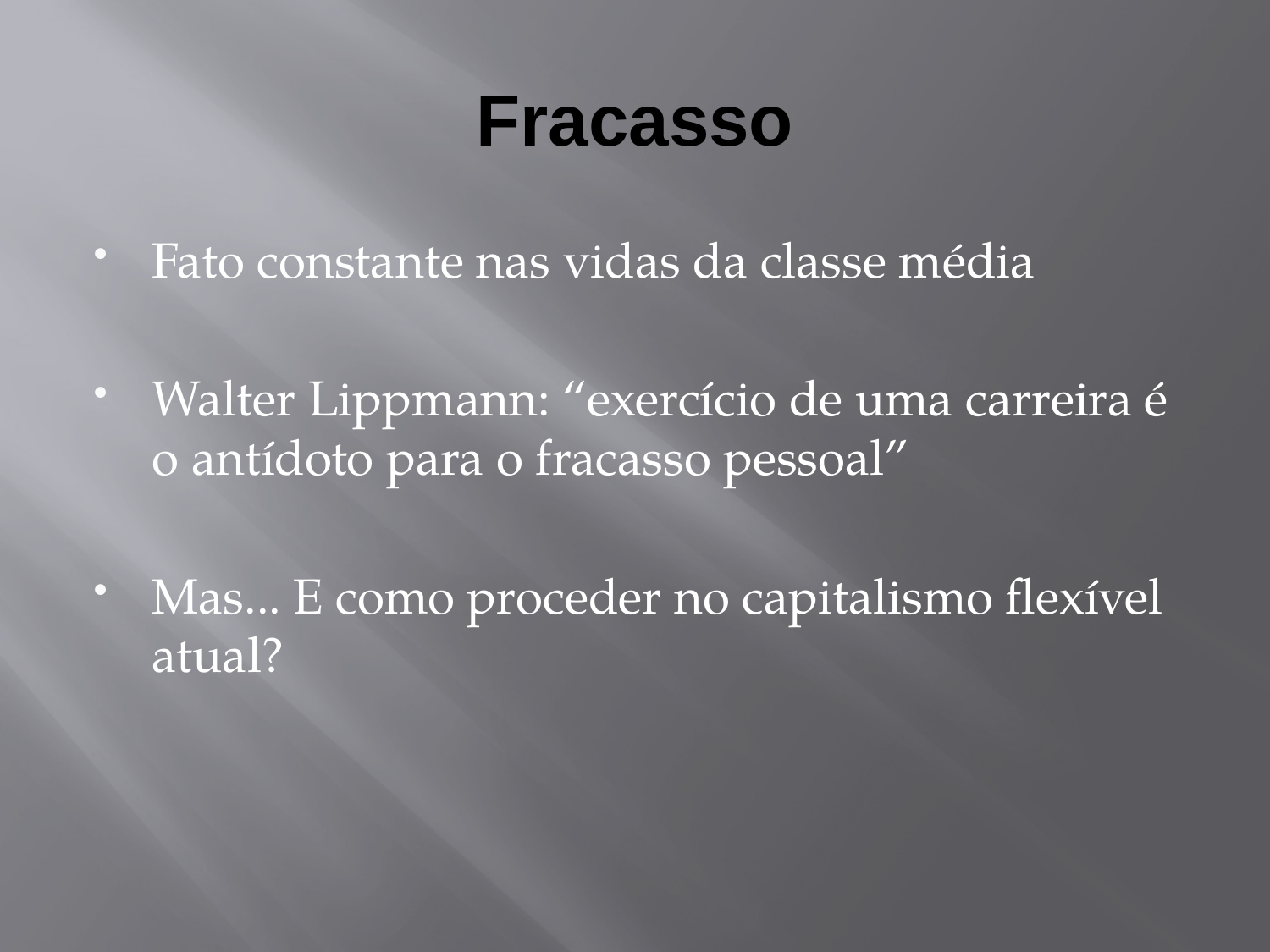

# Fracasso
Fato constante nas vidas da classe média

Walter Lippmann: “exercício de uma carreira é o antídoto para o fracasso pessoal”

Mas... E como proceder no capitalismo flexível atual?